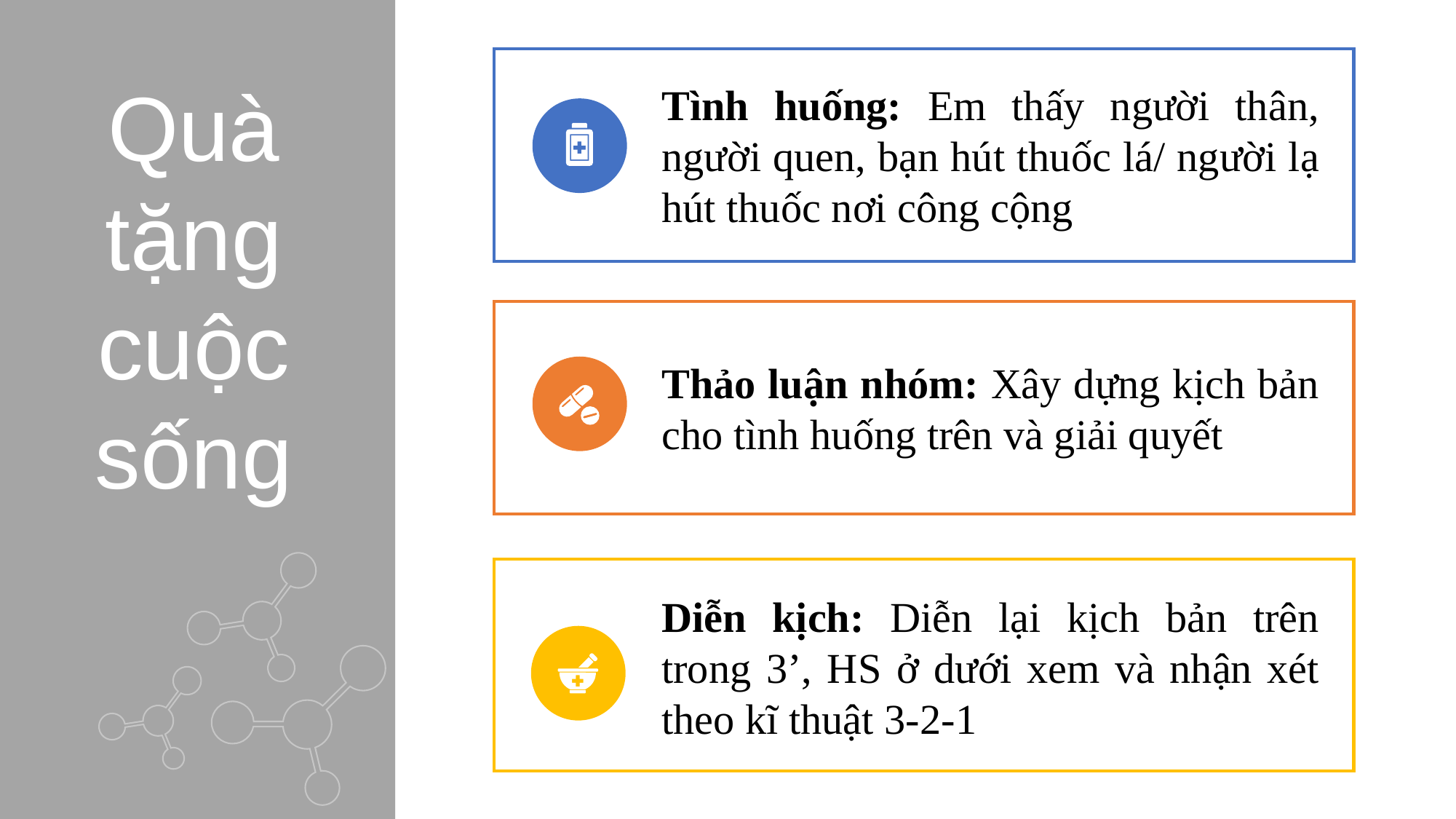

Quà tặng cuộc sống
Tình huống: Em thấy người thân, người quen, bạn hút thuốc lá/ người lạ hút thuốc nơi công cộng

Thảo luận nhóm: Xây dựng kịch bản cho tình huống trên và giải quyết

Diễn kịch: Diễn lại kịch bản trên trong 3’, HS ở dưới xem và nhận xét theo kĩ thuật 3-2-1